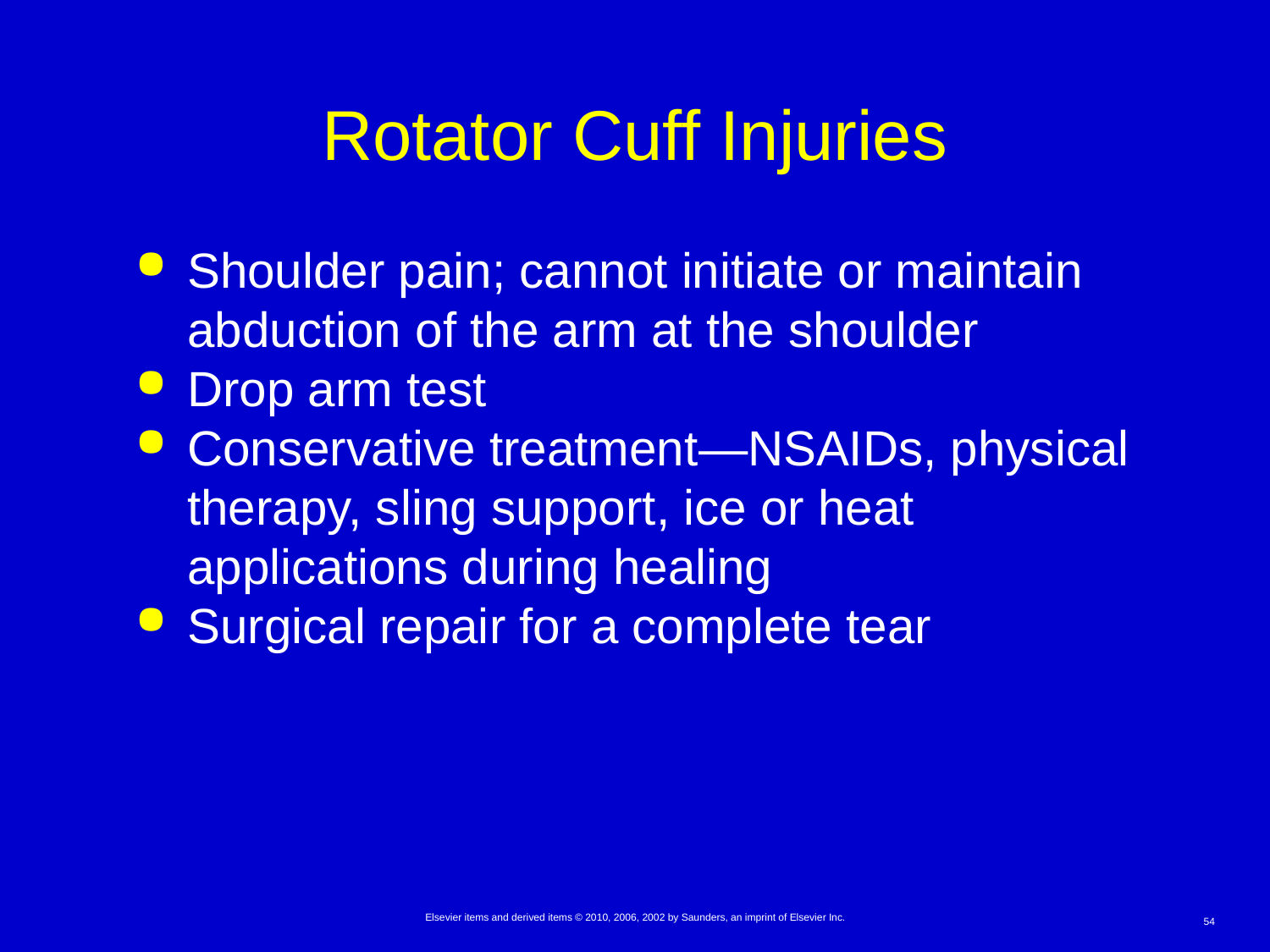

# Rotator Cuff Injuries
Shoulder pain; cannot initiate or maintain abduction of the arm at the shoulder
Drop arm test
Conservative treatment—NSAIDs, physical therapy, sling support, ice or heat applications during healing
Surgical repair for a complete tear